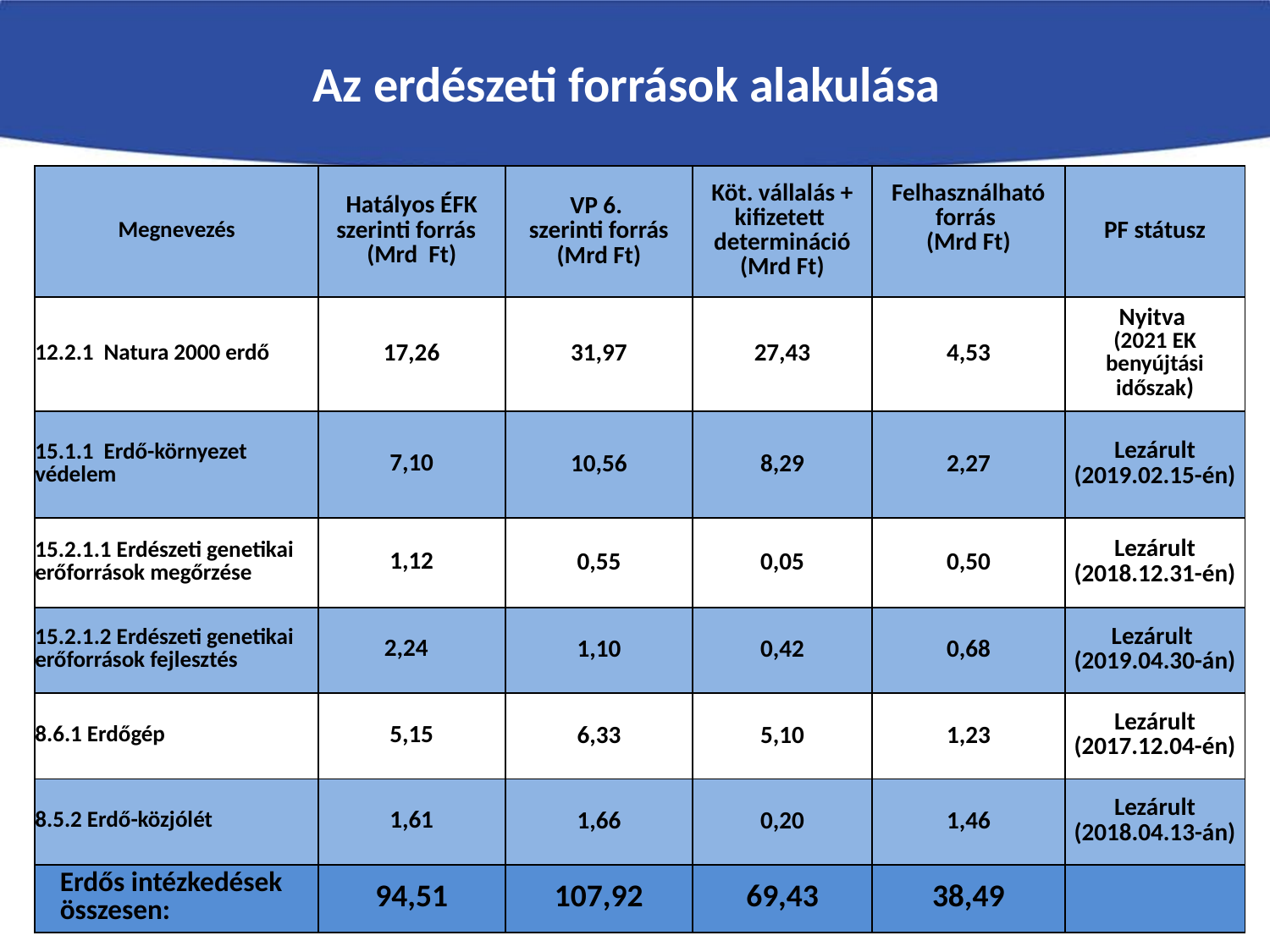

# Az erdészeti források alakulása
| Megnevezés | Hatályos ÉFK szerinti forrás (Mrd Ft) | VP 6. szerinti forrás (Mrd Ft) | Köt. vállalás + kifizetett determináció (Mrd Ft) | Felhasználható forrás (Mrd Ft) | PF státusz |
| --- | --- | --- | --- | --- | --- |
| 12.2.1 Natura 2000 erdő | 17,26 | 31,97 | 27,43 | 4,53 | Nyitva (2021 EK benyújtási időszak) |
| 15.1.1 Erdő-környezet védelem | 7,10 | 10,56 | 8,29 | 2,27 | Lezárult (2019.02.15-én) |
| 15.2.1.1 Erdészeti genetikai erőforrások megőrzése | 1,12 | 0,55 | 0,05 | 0,50 | Lezárult (2018.12.31-én) |
| 15.2.1.2 Erdészeti genetikai erőforrások fejlesztés | 2,24 | 1,10 | 0,42 | 0,68 | Lezárult (2019.04.30-án) |
| 8.6.1 Erdőgép | 5,15 | 6,33 | 5,10 | 1,23 | Lezárult (2017.12.04-én) |
| 8.5.2 Erdő-közjólét | 1,61 | 1,66 | 0,20 | 1,46 | Lezárult (2018.04.13-án) |
| Erdős intézkedések összesen: | 94,51 | 107,92 | 69,43 | 38,49 |  |